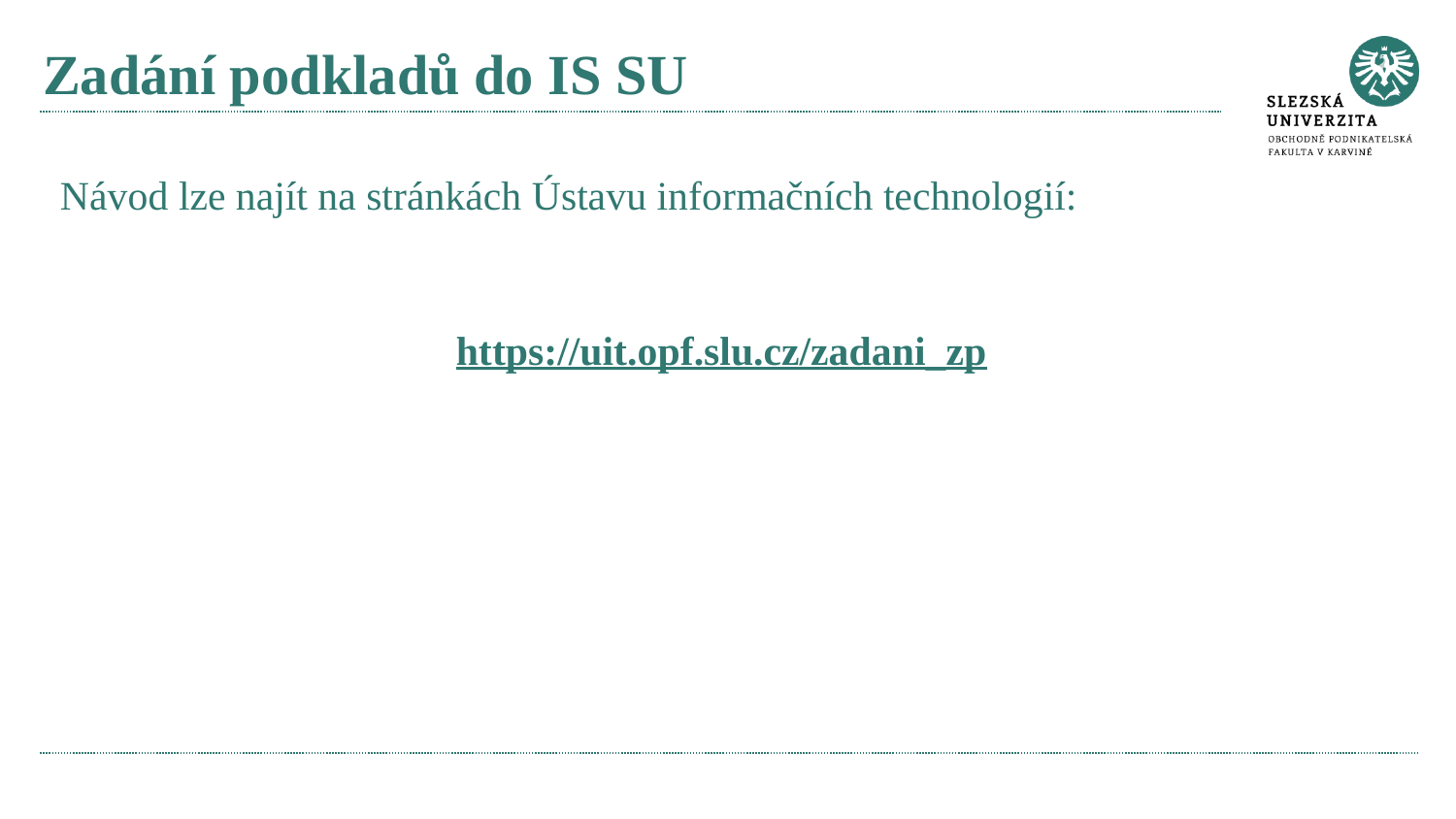

# Zadání podkladů do IS SU
Návod lze najít na stránkách Ústavu informačních technologií:

https://uit.opf.slu.cz/zadani_zp